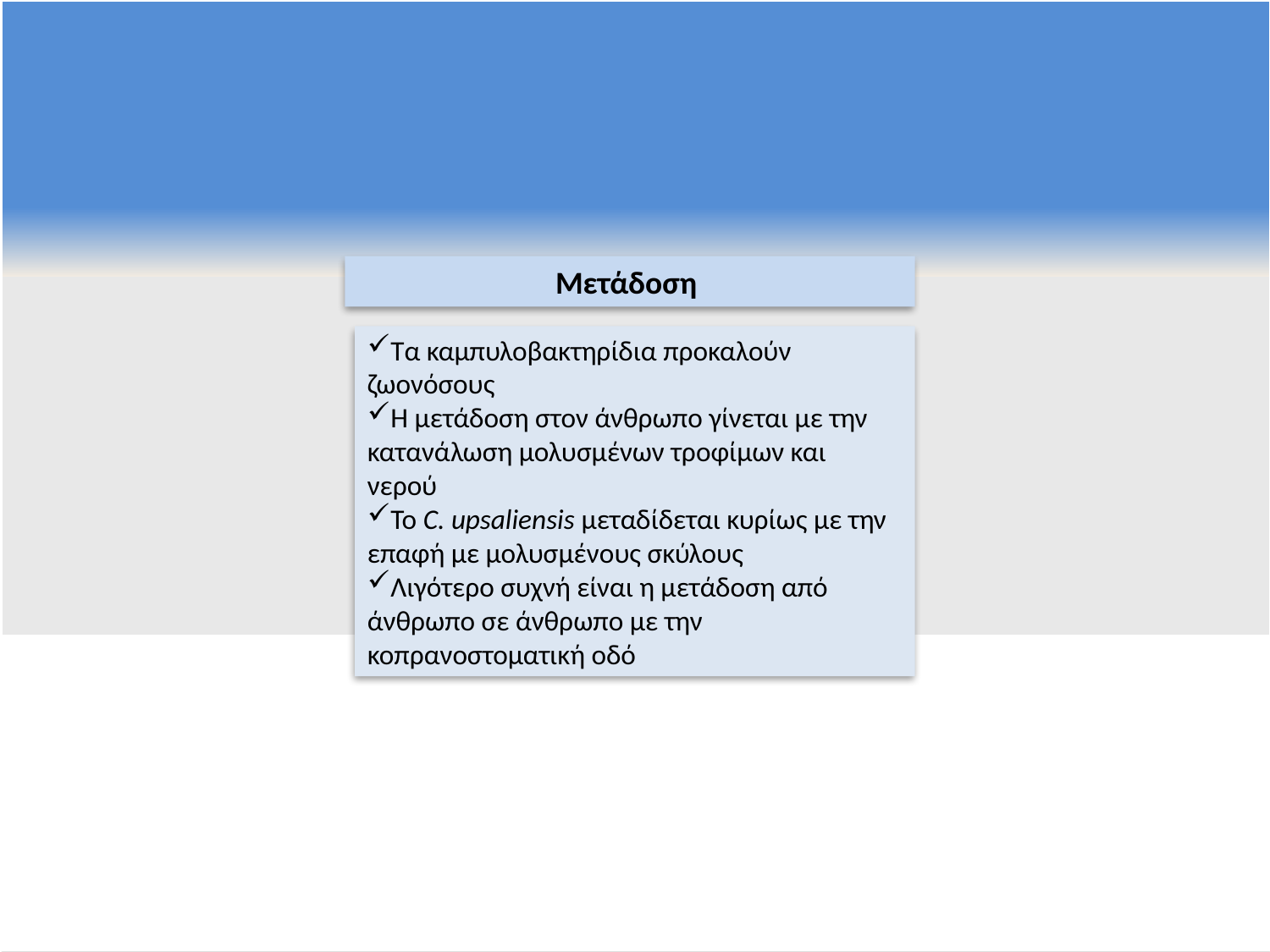

Μετάδοση
Τα καμπυλοβακτηρίδια προκαλούν ζωονόσους
Η μετάδοση στον άνθρωπο γίνεται με την κατανάλωση μολυσμένων τροφίμων και νερού
Το C. upsaliensis μεταδίδεται κυρίως με την επαφή με μολυσμένους σκύλους
Λιγότερο συχνή είναι η μετάδοση από άνθρωπο σε άνθρωπο με την κοπρανοστοματική οδό